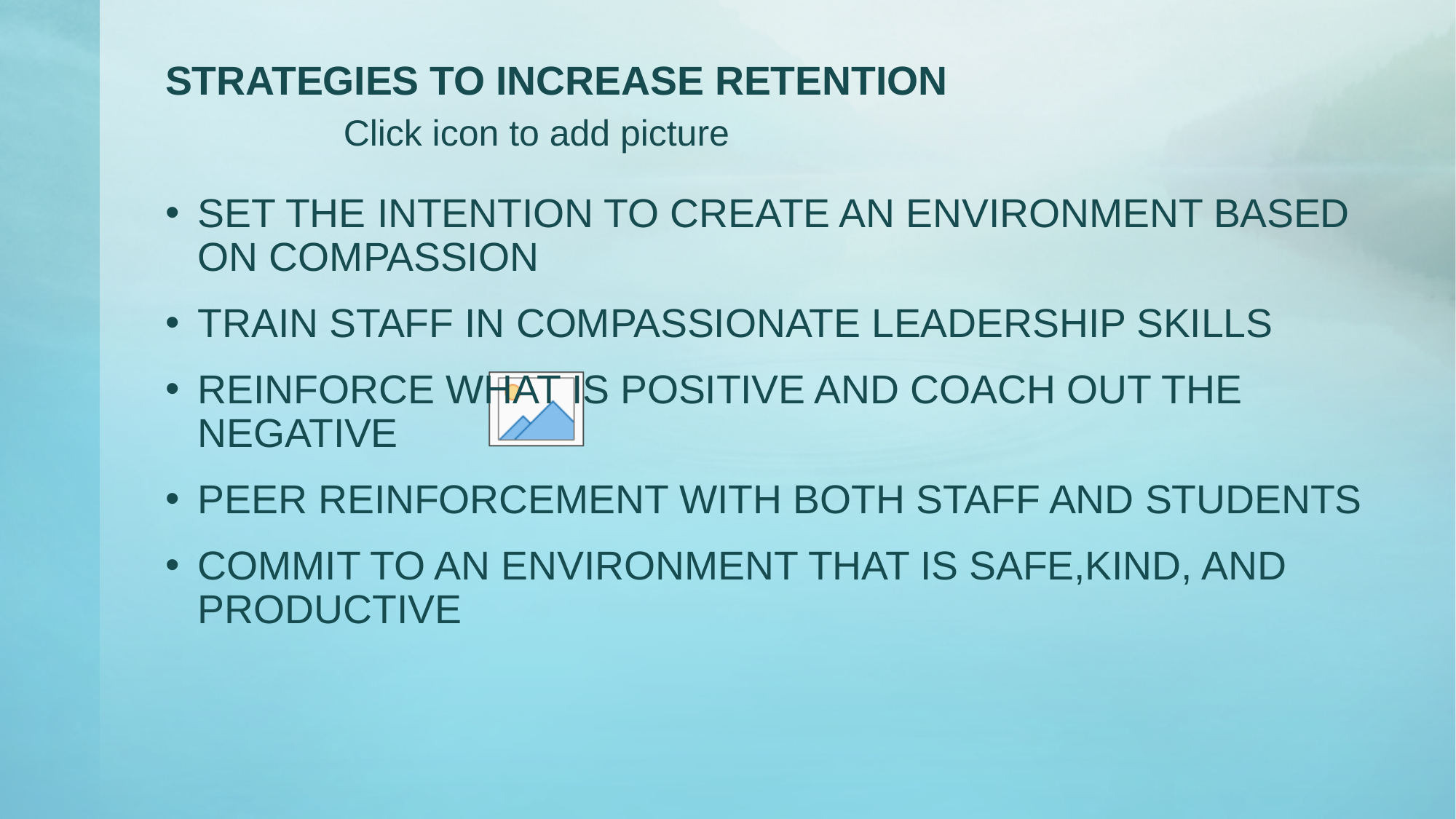

STRATEGIES TO INCREASE RETENTION

SET THE INTENTION TO CREATE AN ENVIRONMENT BASED ON COMPASSION
TRAIN STAFF IN COMPASSIONATE LEADERSHIP SKILLS
REINFORCE WHAT IS POSITIVE AND COACH OUT THE NEGATIVE
PEER REINFORCEMENT WITH BOTH STAFF AND STUDENTS
COMMIT TO AN ENVIRONMENT THAT IS SAFE,KIND, AND PRODUCTIVE

#